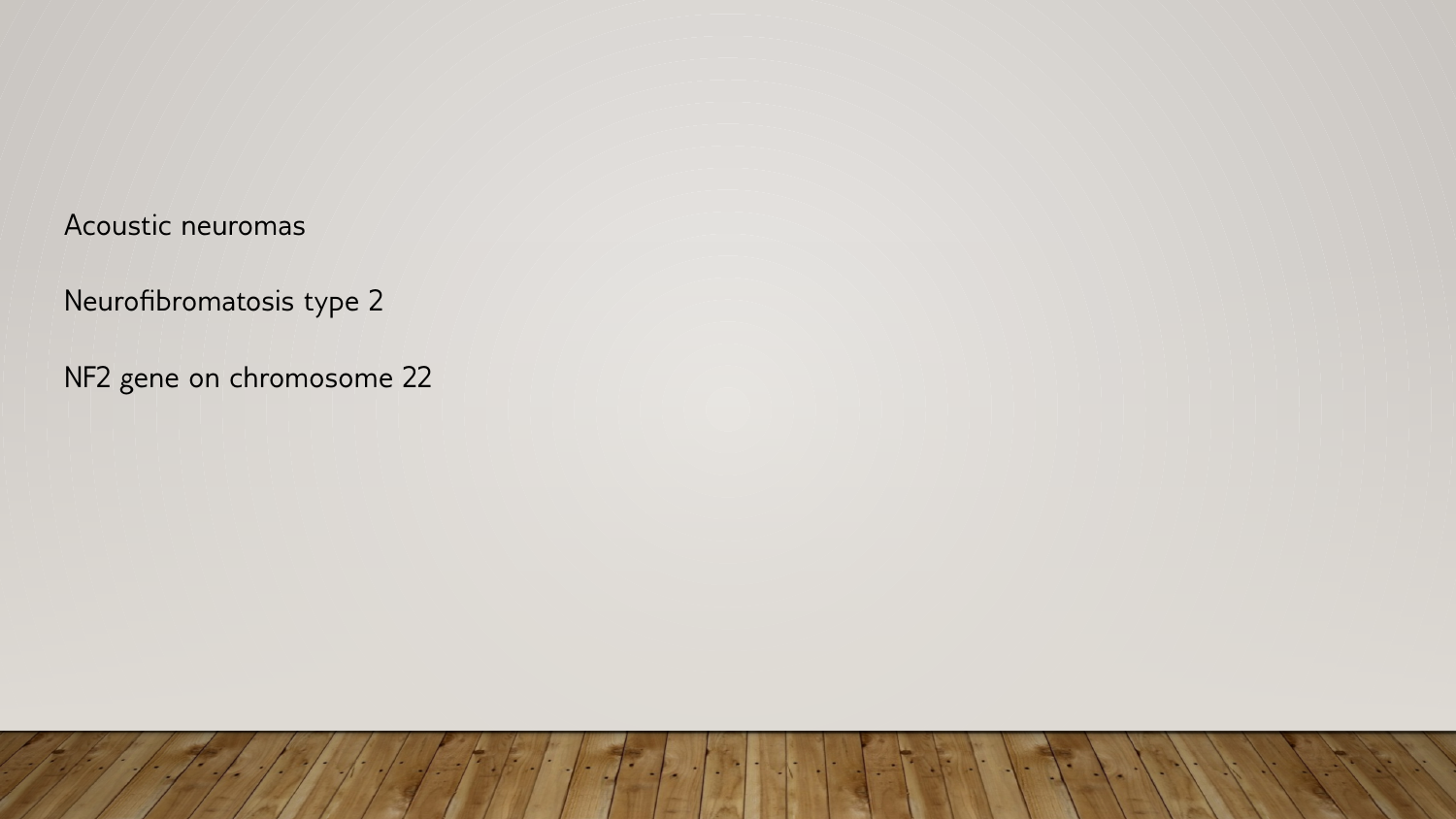

#
Acoustic neuromas
Neurofibromatosis type 2
NF2 gene on chromosome 22